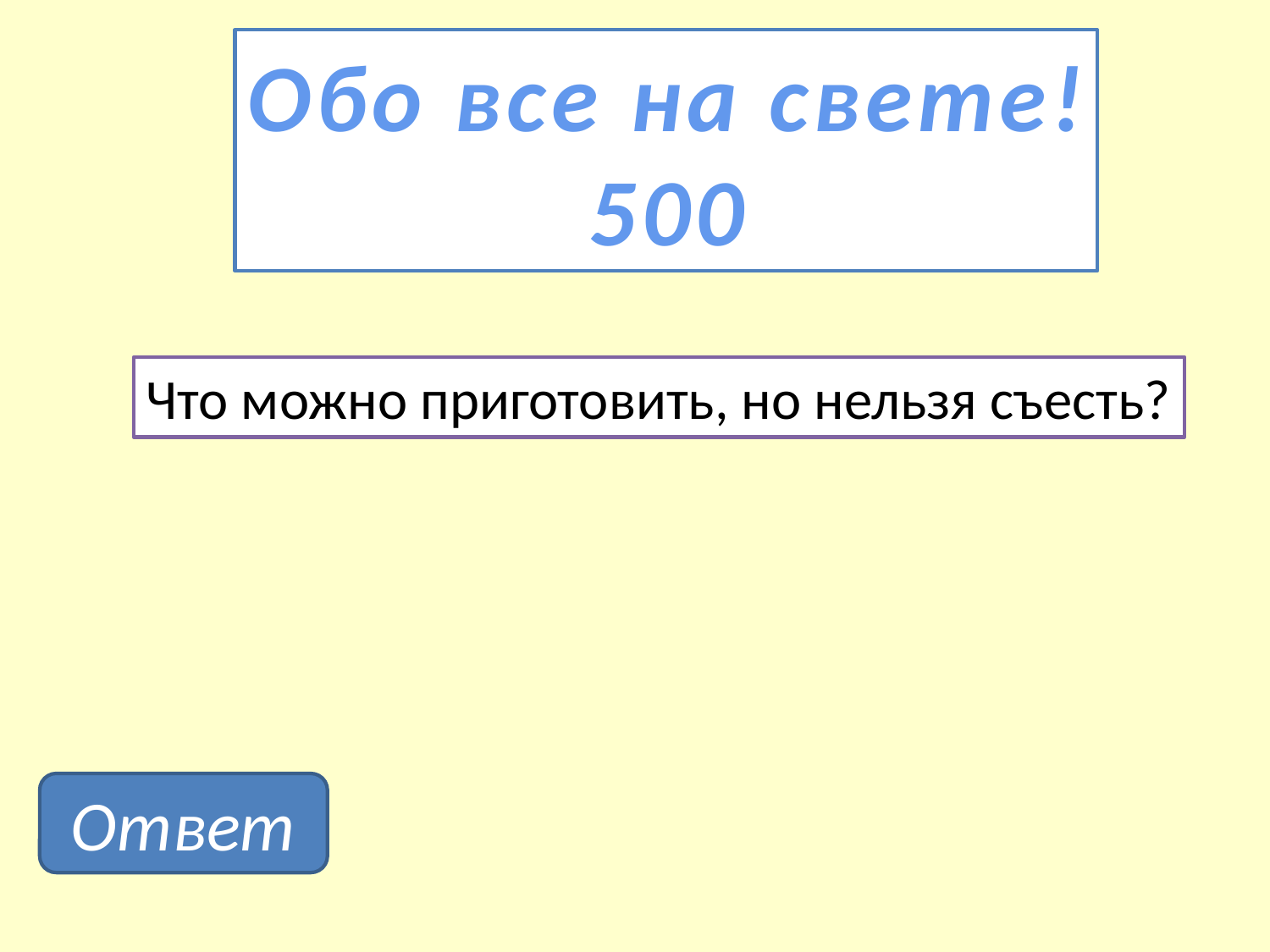

Обо все на свете!
500
Что можно приготовить, но нельзя съесть?
Ответ